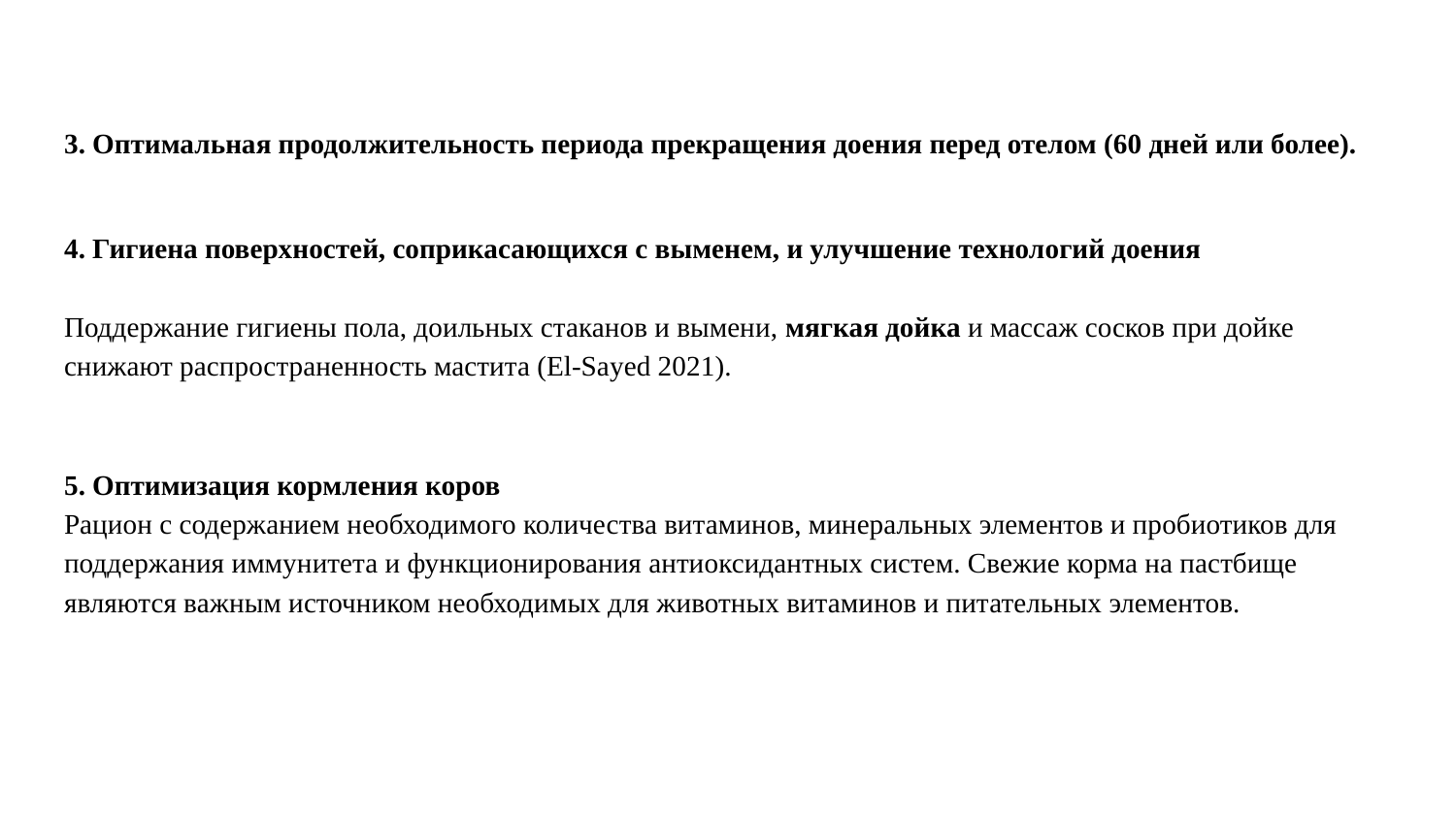

# 3. Оптимальная продолжительность периода прекращения доения перед отелом (60 дней или более).
4. Гигиена поверхностей, соприкасающихся с выменем, и улучшение технологий доения
Поддержание гигиены пола, доильных стаканов и вымени, мягкая дойка и массаж сосков при дойке снижают распространенность мастита (El-Sayed 2021).

5. Оптимизация кормления коров
Рацион с содержанием необходимого количества витаминов, минеральных элементов и пробиотиков для поддержания иммунитета и функционирования антиоксидантных систем. Свежие корма на пастбище являются важным источником необходимых для животных витаминов и питательных элементов.